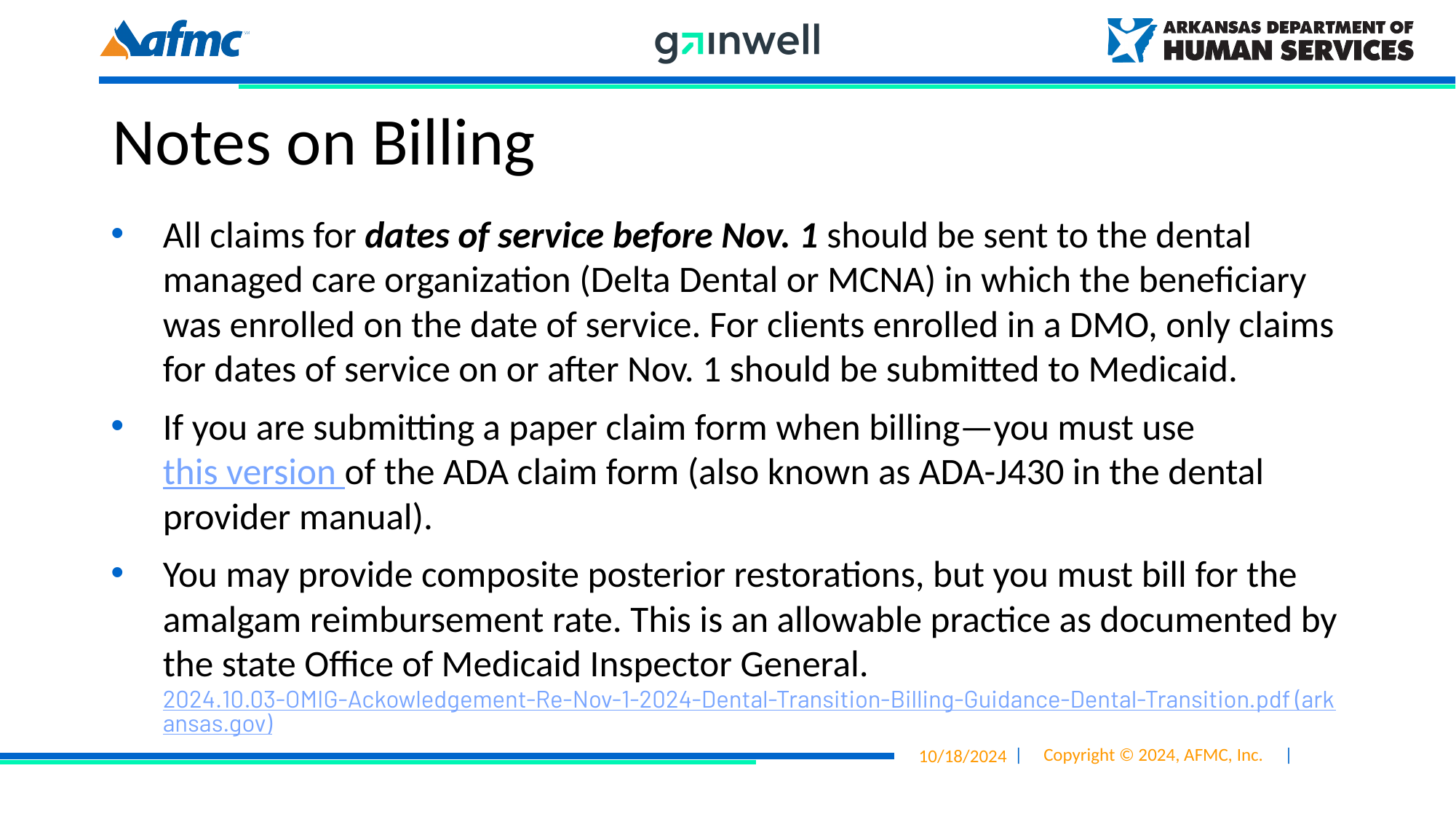

# Notes on Billing
All claims for dates of service before Nov. 1 should be sent to the dental managed care organization (Delta Dental or MCNA) in which the beneficiary was enrolled on the date of service. For clients enrolled in a DMO, only claims for dates of service on or after Nov. 1 should be submitted to Medicaid.
If you are submitting a paper claim form when billing—you must use this version of the ADA claim form (also known as ADA-J430 in the dental provider manual).
You may provide composite posterior restorations, but you must bill for the amalgam reimbursement rate. This is an allowable practice as documented by the state Office of Medicaid Inspector General. 2024.10.03-OMIG-Ackowledgement-Re-Nov-1-2024-Dental-Transition-Billing-Guidance-Dental-Transition.pdf (arkansas.gov)